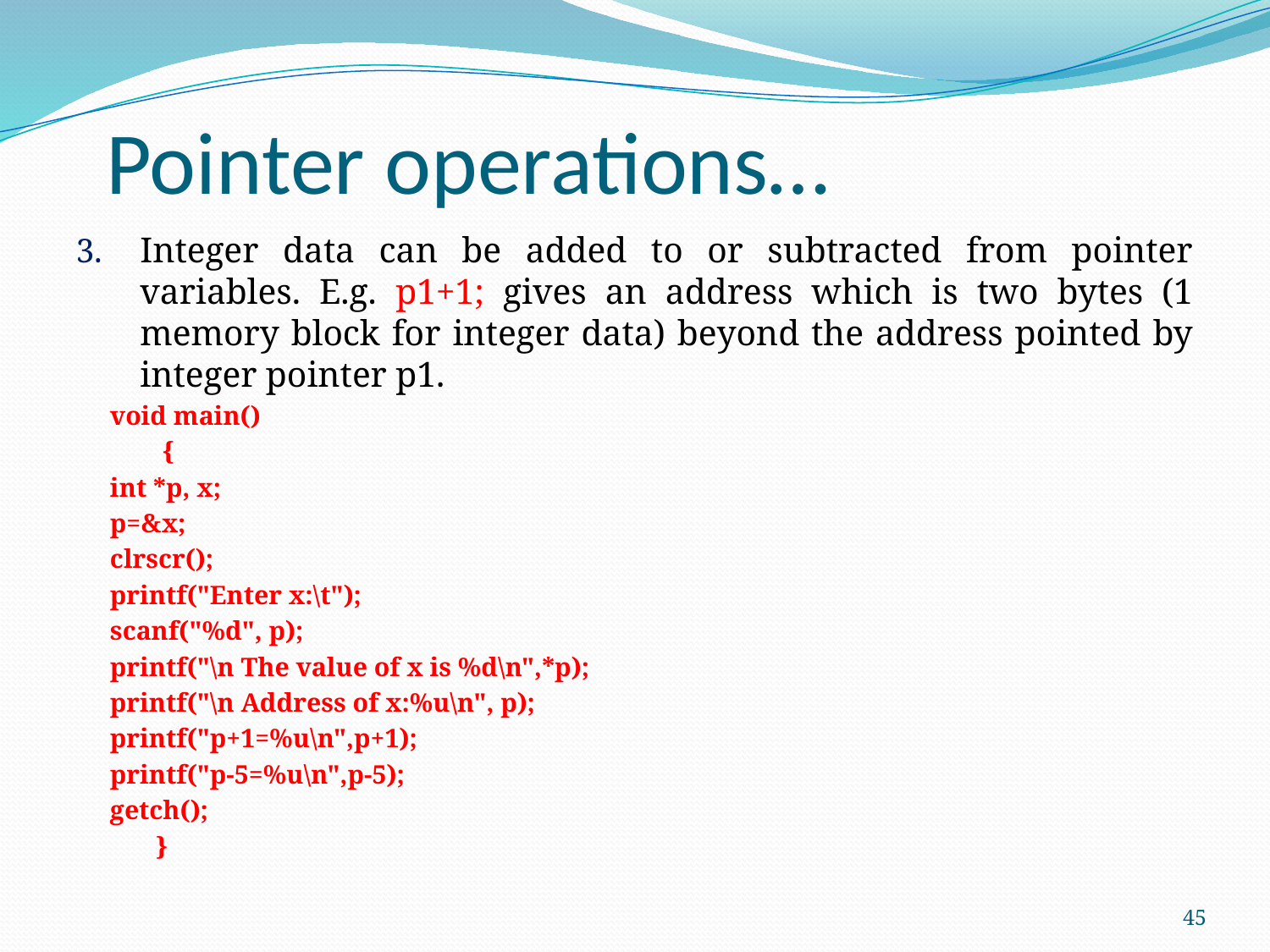

# Pointer operations…
Integer data can be added to or subtracted from pointer variables. E.g. p1+1; gives an address which is two bytes (1 memory block for integer data) beyond the address pointed by integer pointer p1.
		void main()
		        {
			int *p, x;
			p=&x;
			clrscr();
			printf("Enter x:\t");
			scanf("%d", p);
			printf("\n The value of x is %d\n",*p);
			printf("\n Address of x:%u\n", p);
			printf("p+1=%u\n",p+1);
			printf("p-5=%u\n",p-5);
			getch();
		       }

45